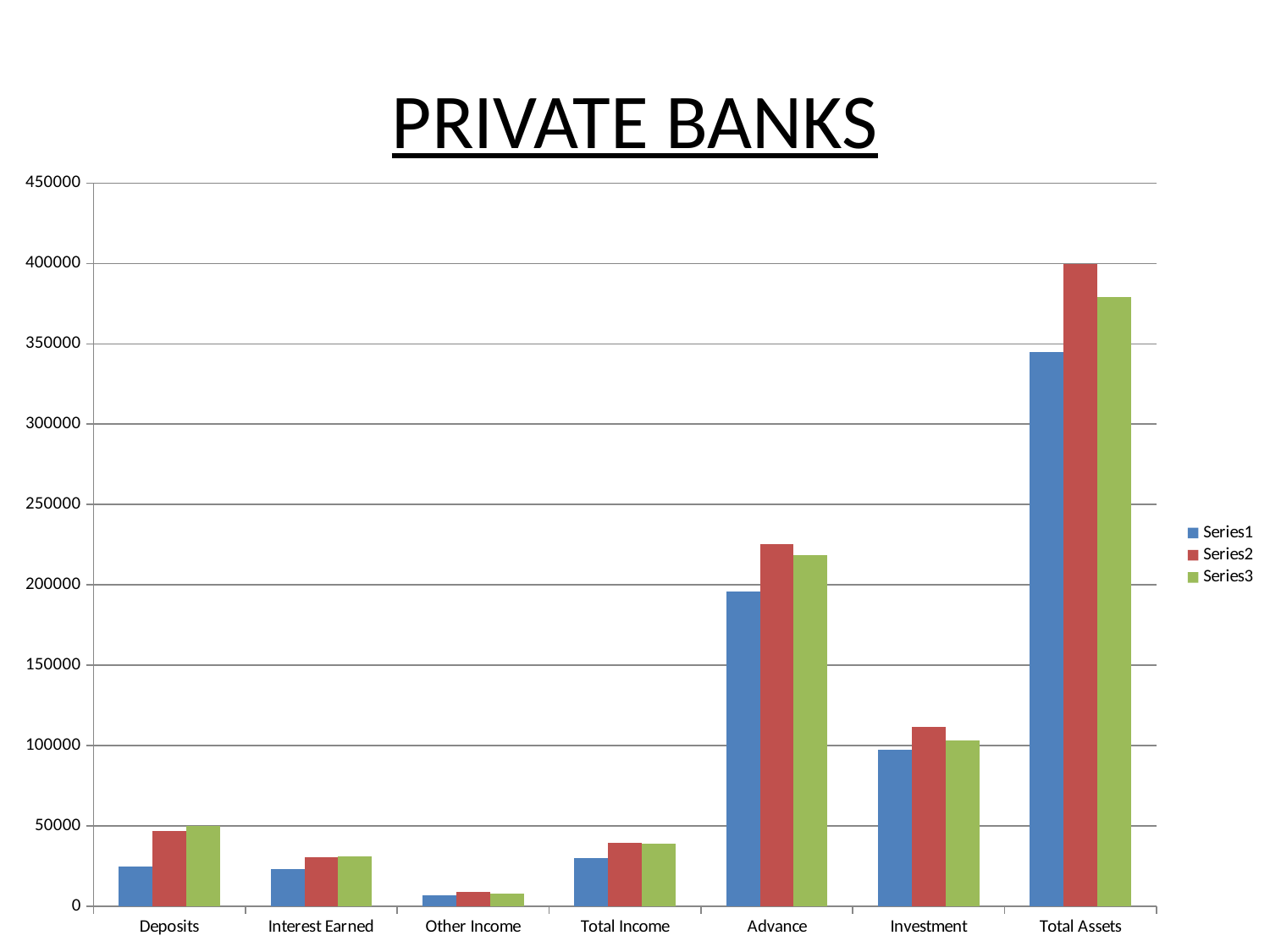

# PRIVATE BANKS

### Chart

| Category |  |  |  |
|---|---|---|---|
| Deposits | 24663.0 | 46820.0 | 49883.0 |
| Interest Earned | 22994.0 | 30788.0 | 31092.0 |
| Other Income | 6962.0 | 8878.0 | 8117.0 |
| Total Income | 29957.0 | 39667.0 | 39210.0 |
| Advance | 195865.0 | 225616.0 | 218310.0 |
| Investment | 97257.0 | 111454.0 | 103058.0 |
| Total Assets | 344658.0 | 399795.0 | 379300.0 |